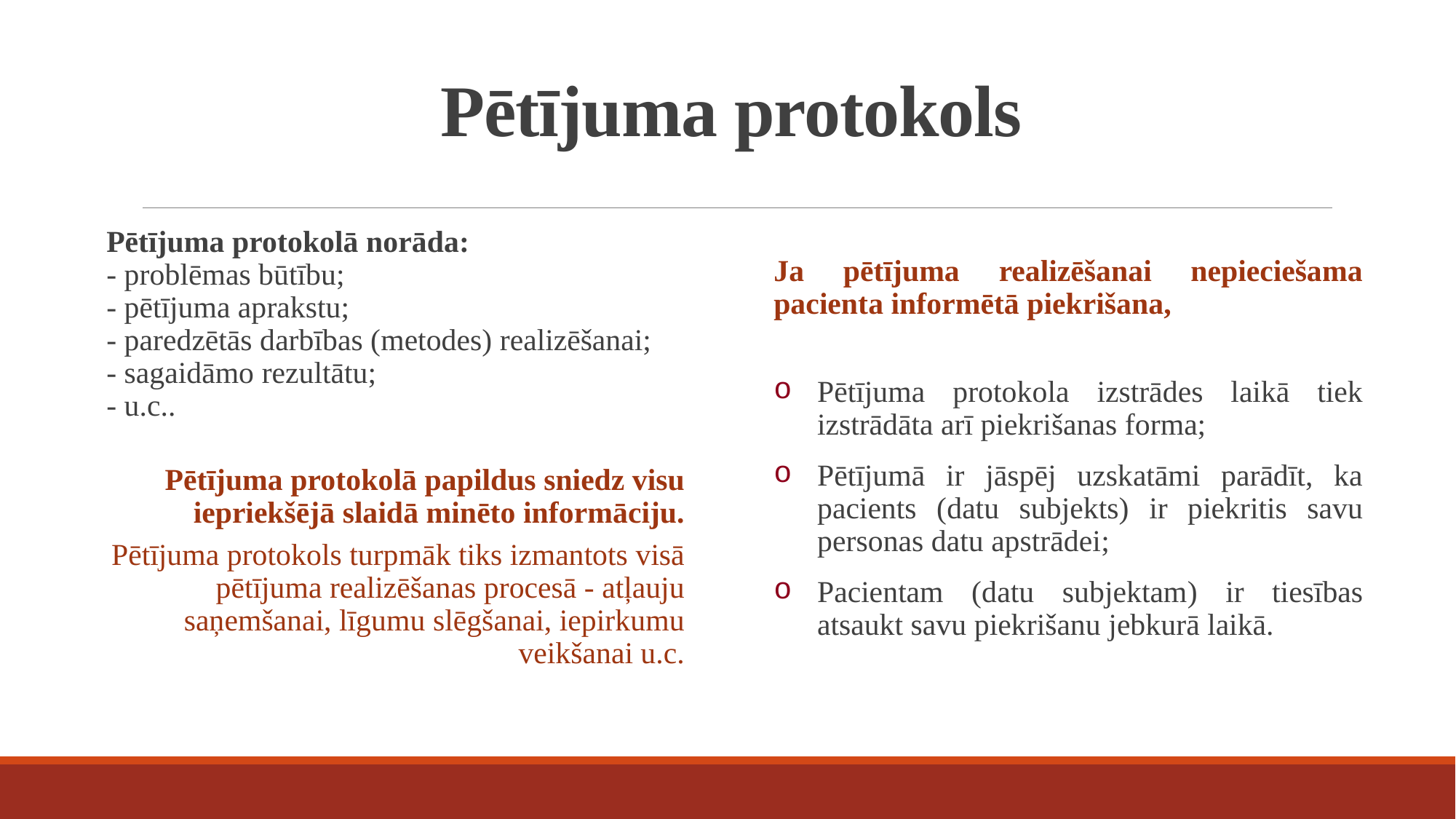

# Pētījuma protokols
Pētījuma protokolā norāda:
- problēmas būtību;
- pētījuma aprakstu;
- paredzētās darbības (metodes) realizēšanai;
- sagaidāmo rezultātu;
- u.c..

Pētījuma protokolā papildus sniedz visu iepriekšējā slaidā minēto informāciju.
Pētījuma protokols turpmāk tiks izmantots visā pētījuma realizēšanas procesā - atļauju saņemšanai, līgumu slēgšanai, iepirkumu veikšanai u.c.
Ja pētījuma realizēšanai nepieciešama pacienta informētā piekrišana,

Pētījuma protokola izstrādes laikā tiek izstrādāta arī piekrišanas forma;
Pētījumā ir jāspēj uzskatāmi parādīt, ka pacients (datu subjekts) ir piekritis savu personas datu apstrādei;
Pacientam (datu subjektam) ir tiesības atsaukt savu piekrišanu jebkurā laikā.